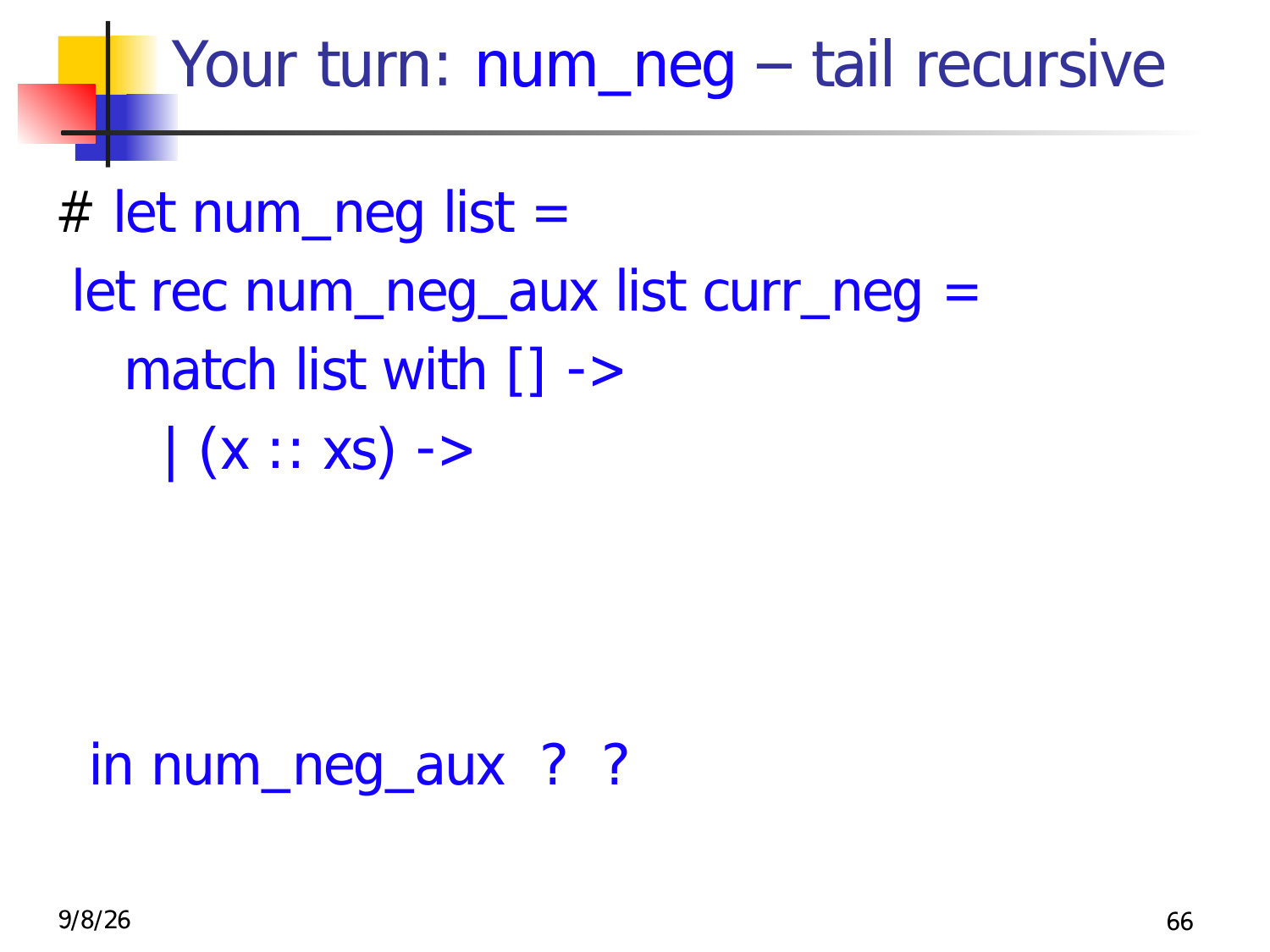

# Your turn: num_neg – tail recursive
# let num_neg list =
 let rec num_neg_aux list curr_neg =
    match list with [] ->
      | (x :: xs) ->

  in num_neg_aux  ?  ?
9/8/26
66